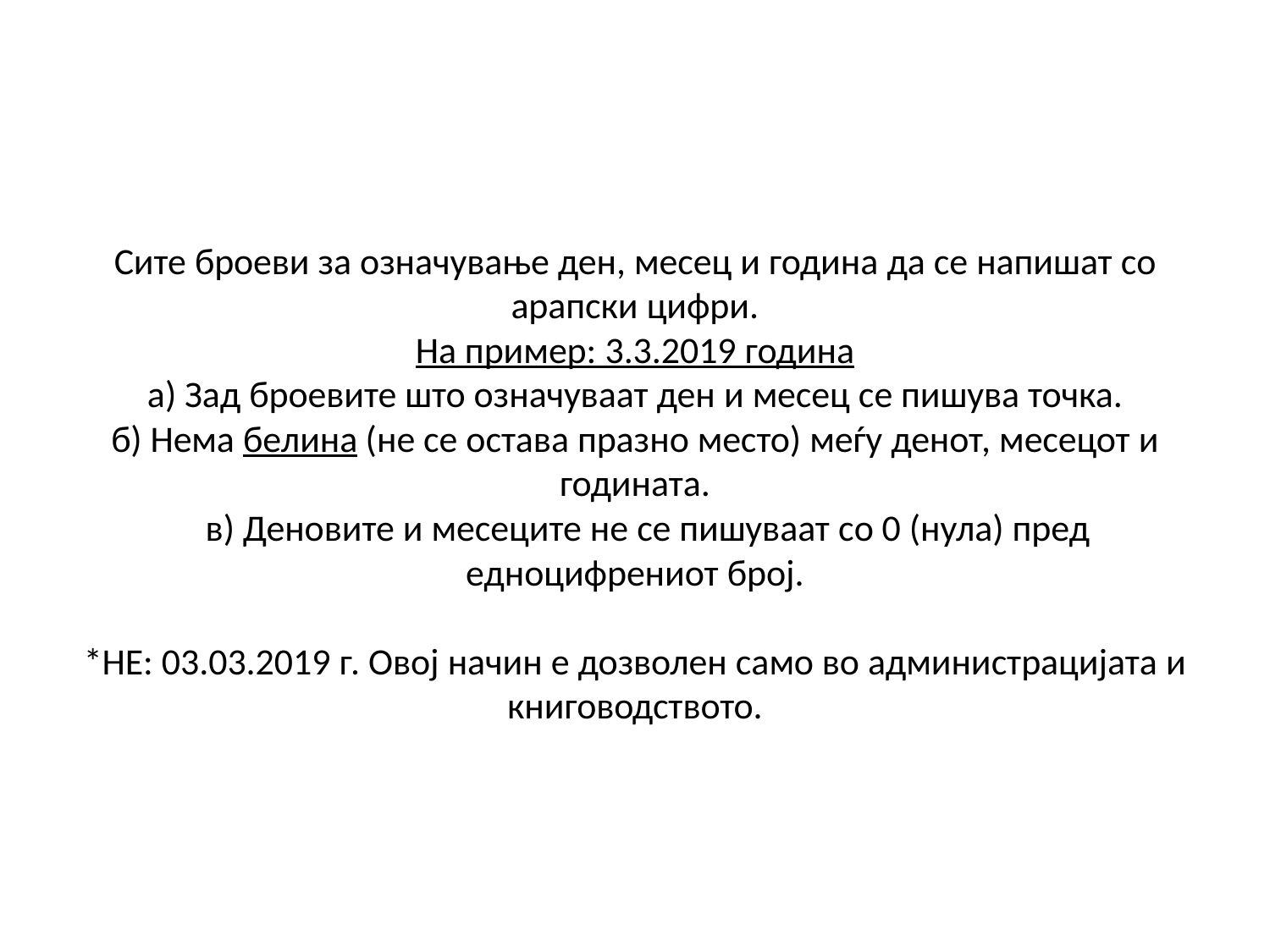

# Сите броеви за означување ден, месец и година да се напишат со арапски цифри. На пример: 3.3.2019 година а) Зад броевите што означуваат ден и месец се пишува точка. б) Нема белина (не се остава празно место) меѓу денот, месецот и годината. в) Деновите и месеците не се пишуваат со 0 (нула) пред едноцифрениот број.   *НЕ: 03.03.2019 г. Овој начин е дозволен само во администрацијата и книговодството.